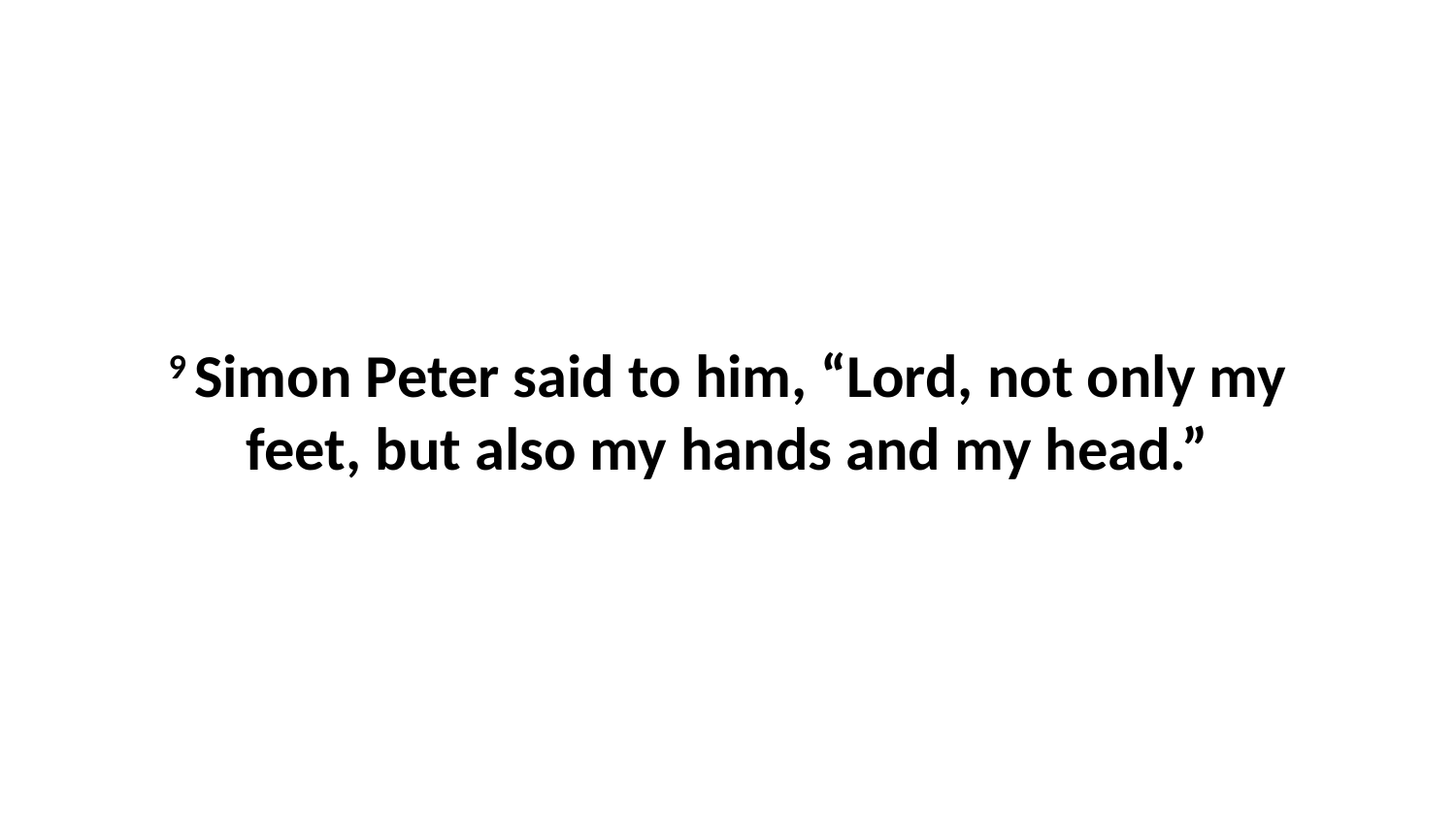

9 Simon Peter said to him, “Lord, not only my feet, but also my hands and my head.”